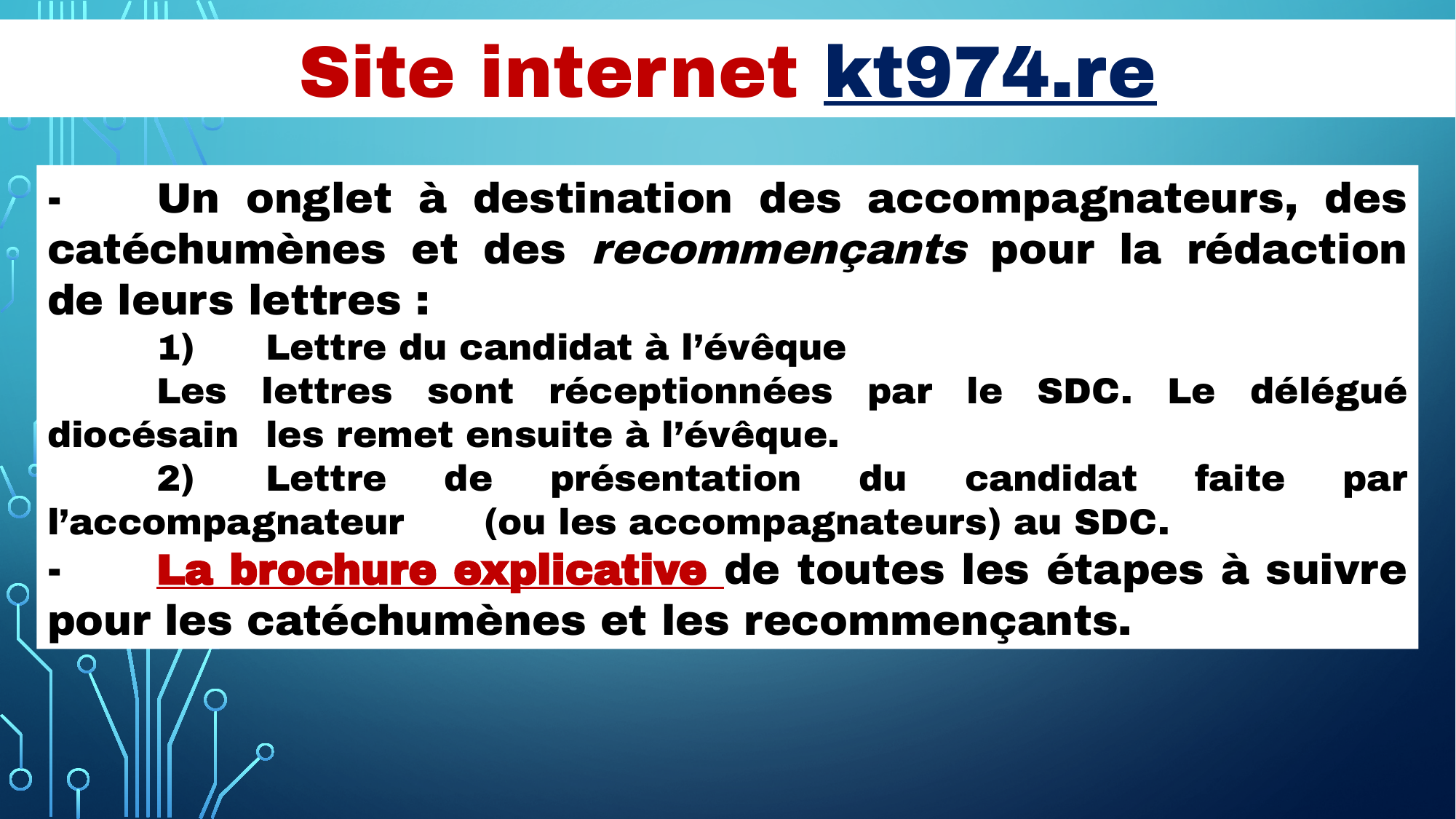

Site internet kt974.re
-	Un onglet à destination des accompagnateurs, des catéchumènes et des recommençants pour la rédaction de leurs lettres :
	1)	Lettre du candidat à l’évêque
	Les lettres sont réceptionnées par le SDC. Le délégué diocésain 	les remet ensuite à l’évêque.
	2)	Lettre de présentation du candidat faite par l’accompagnateur 	(ou les accompagnateurs) au SDC.
-	La brochure explicative de toutes les étapes à suivre pour les catéchumènes et les recommençants.